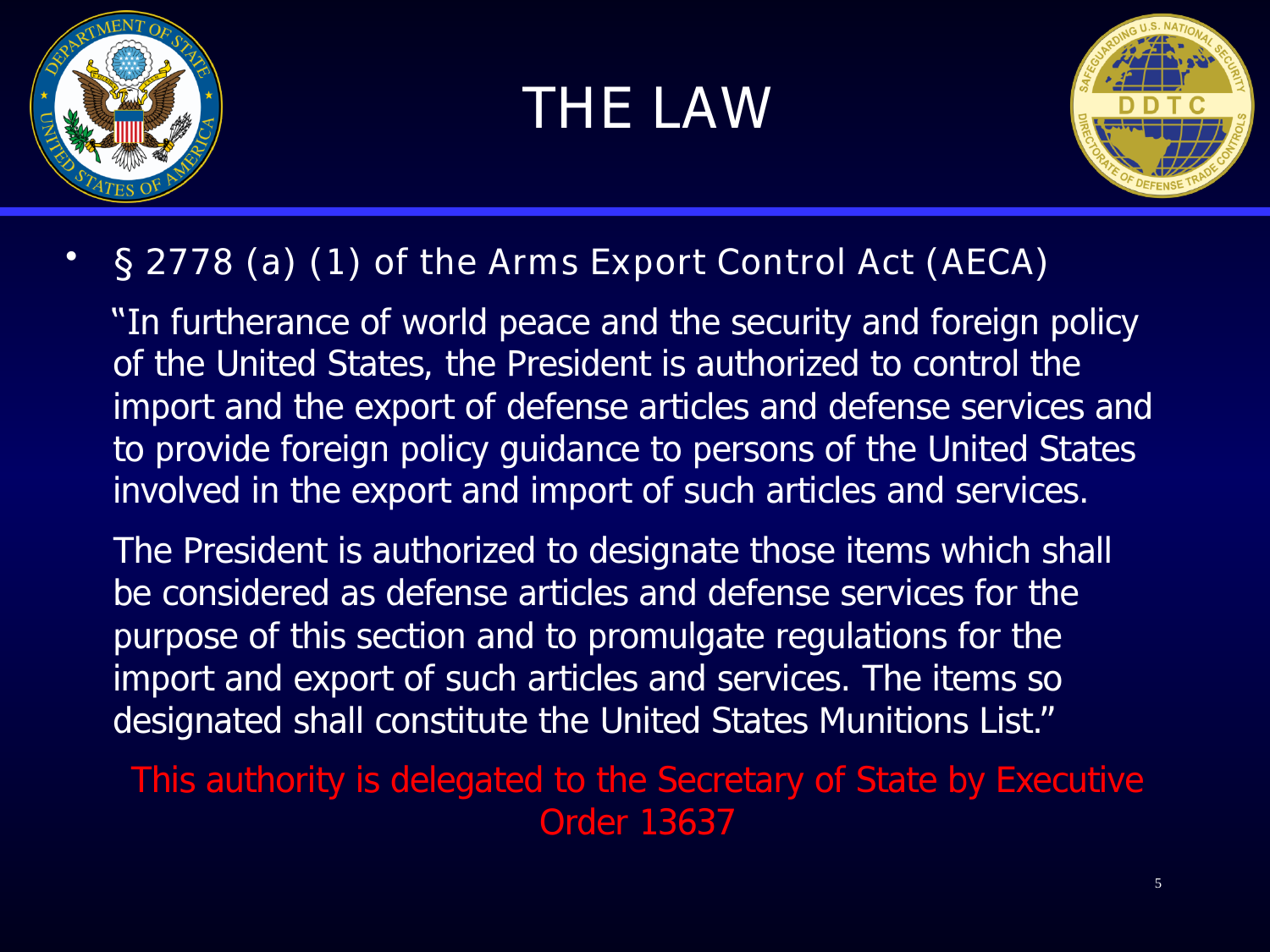

# The Law
§ 2778 (a) (1) of the Arms Export Control Act (AECA)
	“In furtherance of world peace and the security and foreign policy of the United States, the President is authorized to control the import and the export of defense articles and defense services and to provide foreign policy guidance to persons of the United States involved in the export and import of such articles and services.
	The President is authorized to designate those items which shall be considered as defense articles and defense services for the purpose of this section and to promulgate regulations for the import and export of such articles and services. The items so designated shall constitute the United States Munitions List.”
	This authority is delegated to the Secretary of State by Executive Order 13637

5